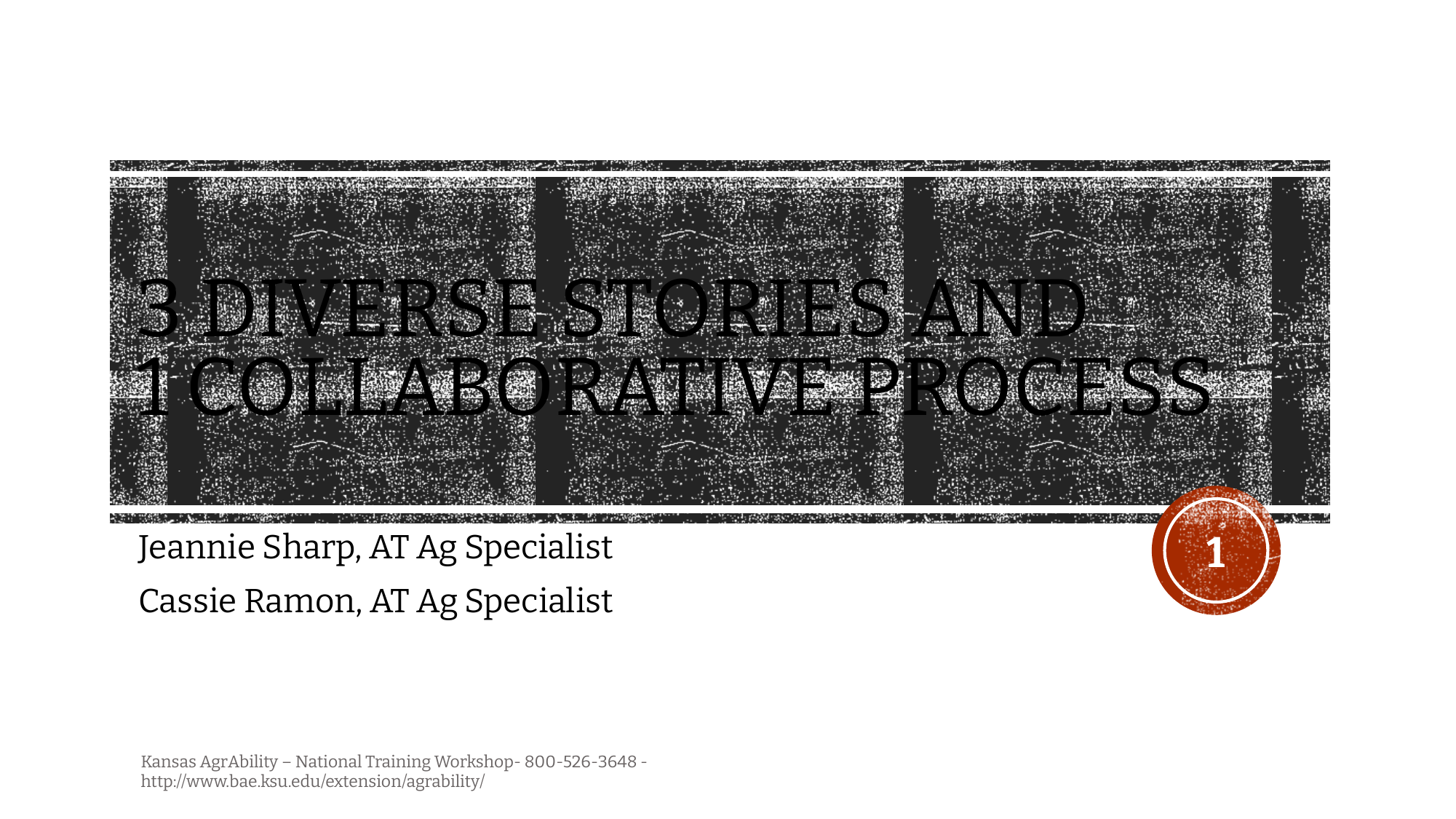

# 3 diverse stories and 1 collaborative process
1
Jeannie Sharp, AT Ag Specialist
Cassie Ramon, AT Ag Specialist
Kansas AgrAbility – National Training Workshop- 800-526-3648 - http://www.bae.ksu.edu/extension/agrability/